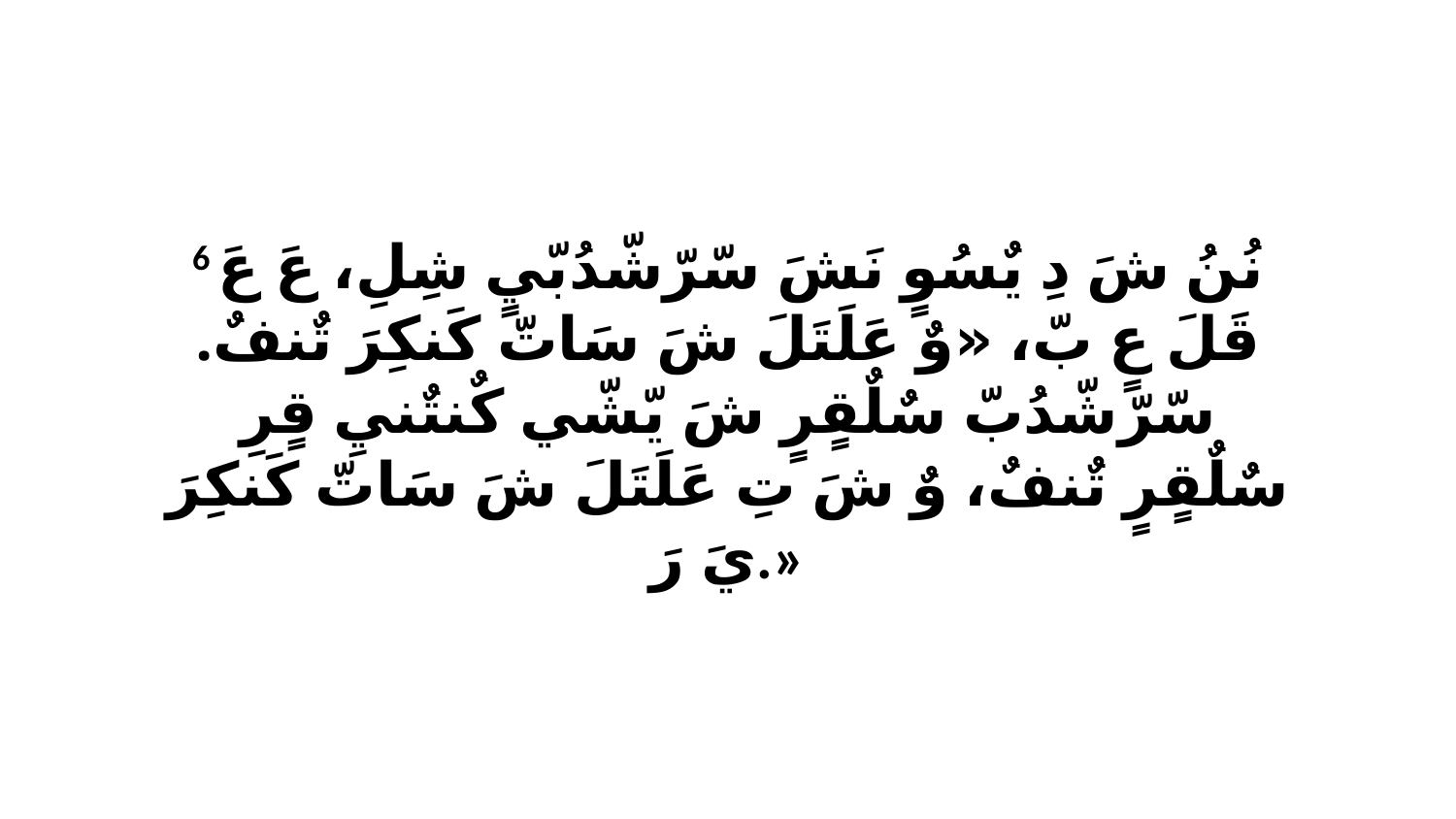

6 نُنُ شَ دِ يٌسُوٍ نَشَ سّرّشّدُبّيٍ شِلِ، عَ عَ قَلَ عٍ بّ، «وٌ عَلَتَلَ شَ سَاتّ كَنكِرَ تٌنفٌ. سّرّشّدُبّ سٌلٌقٍرٍ شَ يّشّي كٌنتٌنيِ قٍرِ سٌلٌقٍرٍ تٌنفٌ، وٌ شَ تِ عَلَتَلَ شَ سَاتّ كَنكِرَ يَ رَ.»